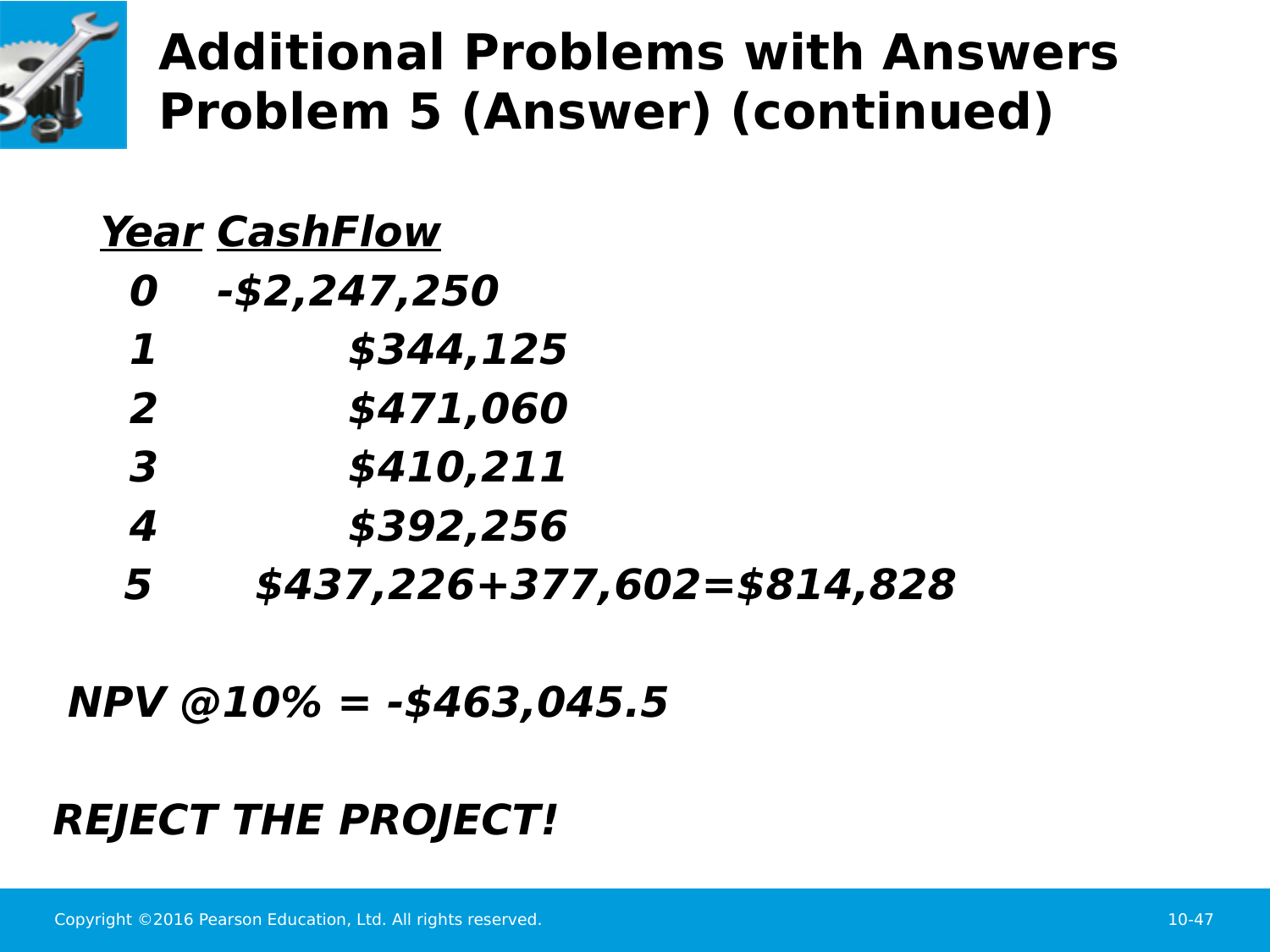

# Additional Problems with Answers Problem 5 (Answer) (continued)
	Year		CashFlow
	  0			-$2,247,250
	  1	    		 $344,125
	  2	   		 $471,060
	  3	  		 $410,211
	  4	 		 $392,256
	5			 $437,226+377,602=$814,828

 NPV @10% = -$463,045.5

REJECT THE PROJECT!